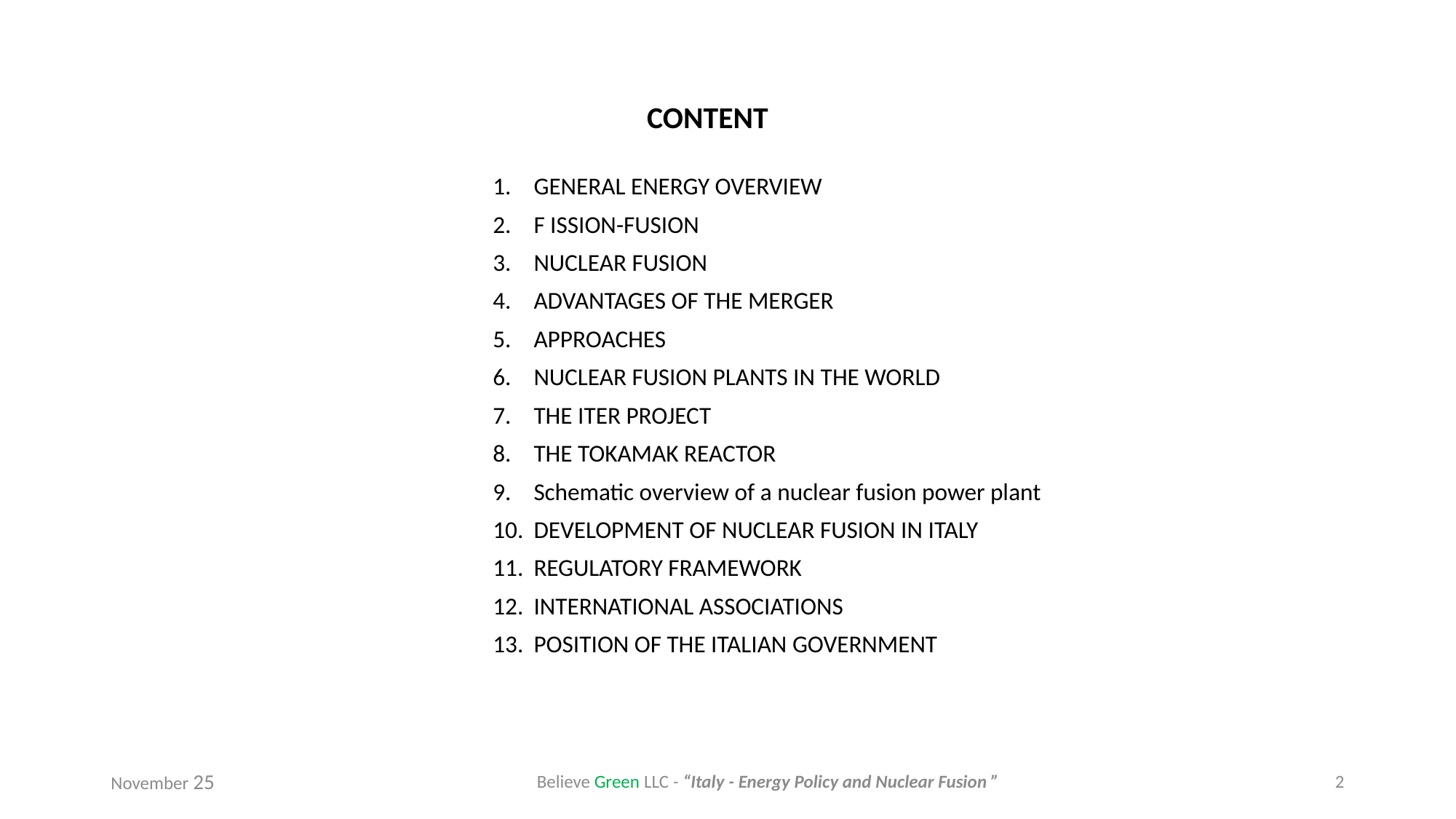

CONTENT
GENERAL ENERGY OVERVIEW
F ISSION-FUSION
NUCLEAR FUSION
ADVANTAGES OF THE MERGER
APPROACHES
NUCLEAR FUSION PLANTS IN THE WORLD
THE ITER PROJECT
THE TOKAMAK REACTOR
Schematic overview of a nuclear fusion power plant
DEVELOPMENT OF NUCLEAR FUSION IN ITALY
REGULATORY FRAMEWORK
INTERNATIONAL ASSOCIATIONS
POSITION OF THE ITALIAN GOVERNMENT
November 25
Believe Green LLC - “Italy - Energy Policy and Nuclear Fusion ”
2